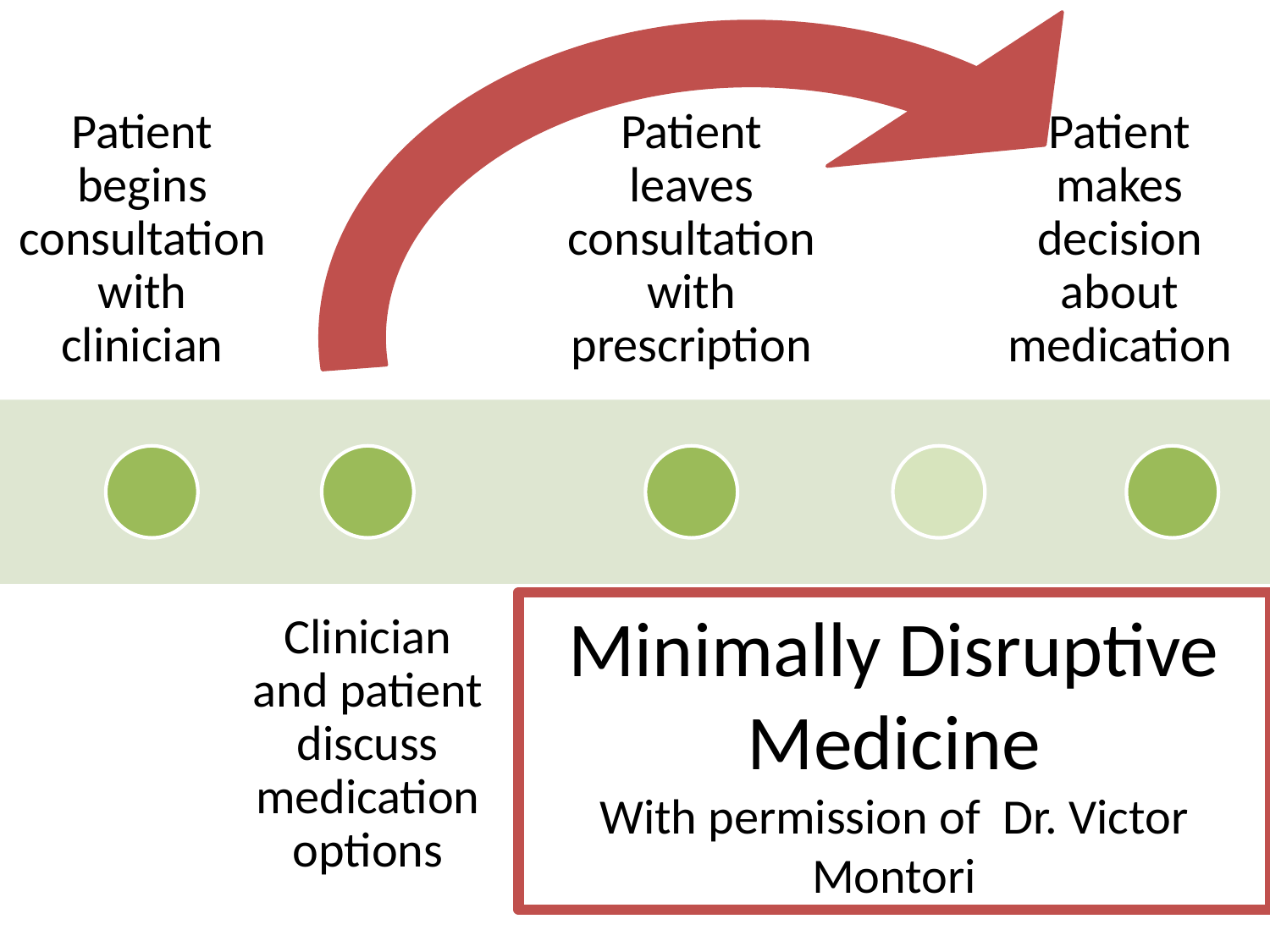

Patient begins consultation with clinician
Clinician and patient discuss medication options
Patient leaves consultation with prescription

Patient makes decision about medication
# Minimally Disruptive Medicine With permission of  Dr. Victor Montori